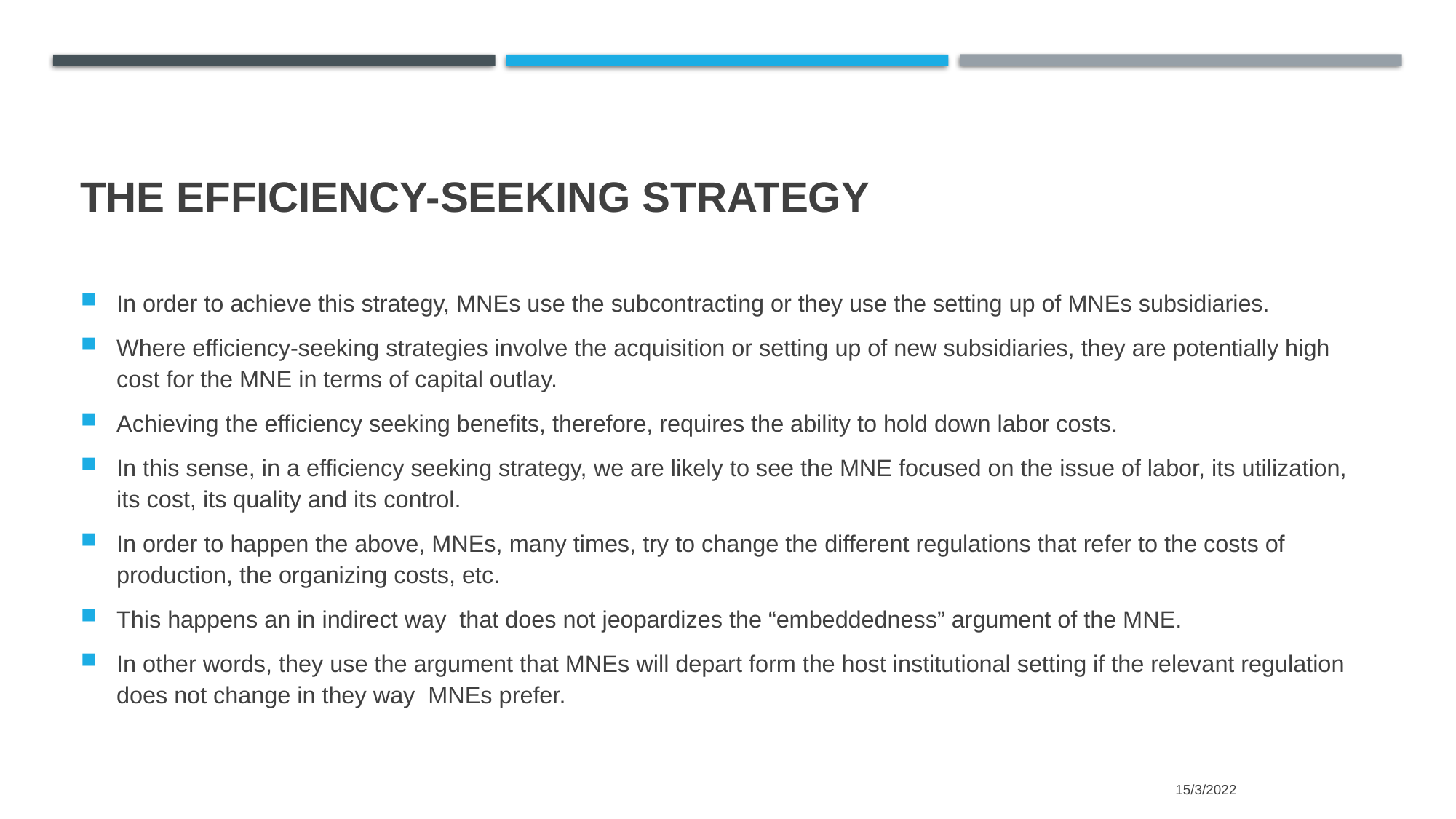

# The Efficiency-Seeking Strategy
In order to achieve this strategy, MNEs use the subcontracting or they use the setting up of MNEs subsidiaries.
Where efficiency-seeking strategies involve the acquisition or setting up of new subsidiaries, they are potentially high cost for the MNE in terms of capital outlay.
Achieving the efficiency seeking benefits, therefore, requires the ability to hold down labor costs.
In this sense, in a efficiency seeking strategy, we are likely to see the MNE focused on the issue of labor, its utilization, its cost, its quality and its control.
In order to happen the above, MNEs, many times, try to change the different regulations that refer to the costs of production, the organizing costs, etc.
This happens an in indirect way  that does not jeopardizes the “embeddedness” argument of the MNE.
In other words, they use the argument that MNEs will depart form the host institutional setting if the relevant regulation does not change in they way  MNEs prefer.
15/3/2022